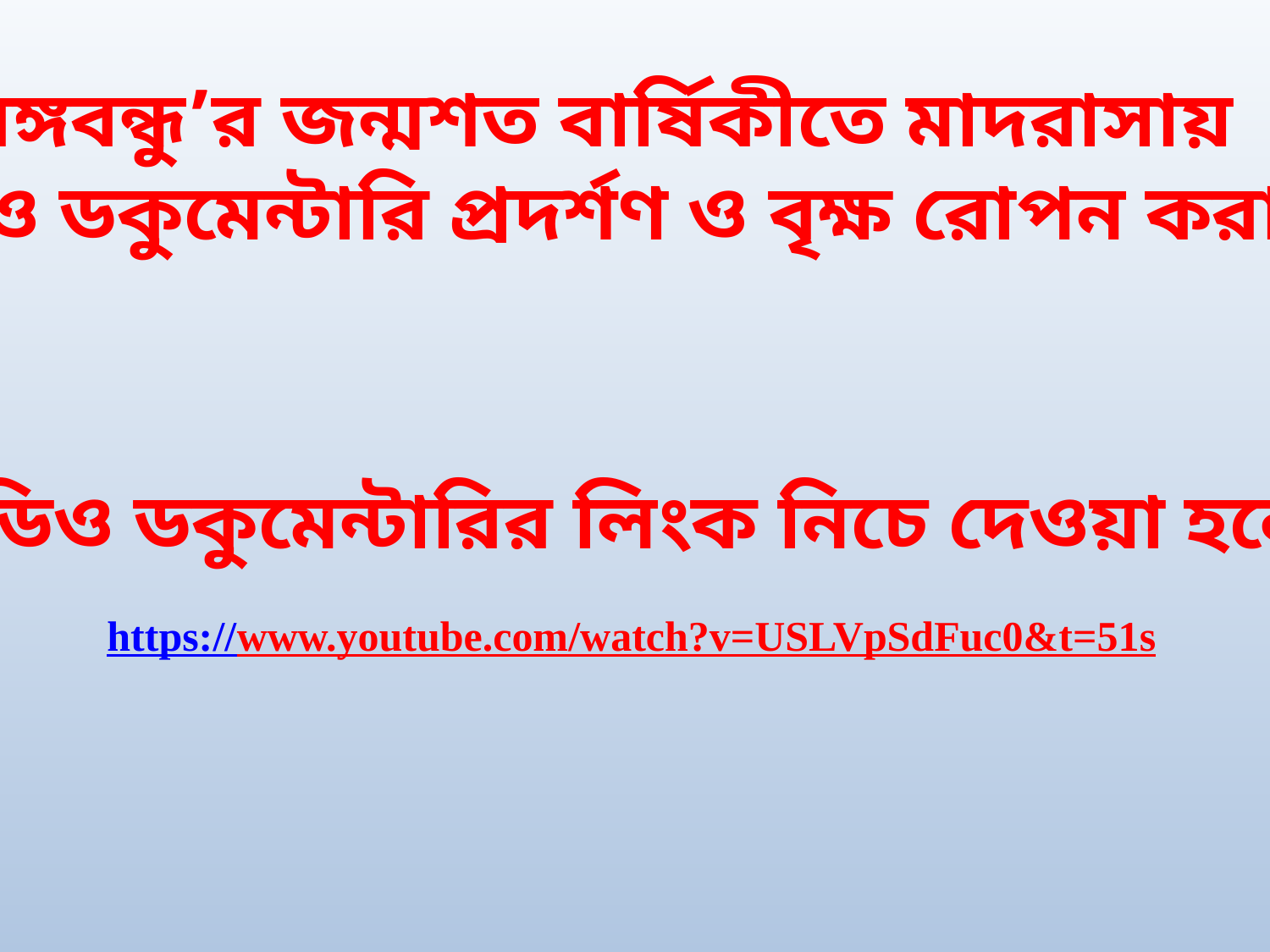

বঙ্গবন্ধু’র জন্মশত বার্ষিকীতে মাদরাসায়
ভিডিও ডকুমেন্টারি প্রদর্শণ ও বৃক্ষ রোপন করা হয়
ভিডিও ডকুমেন্টারির লিংক নিচে দেওয়া হলোঃ
https://www.youtube.com/watch?v=USLVpSdFuc0&t=51s